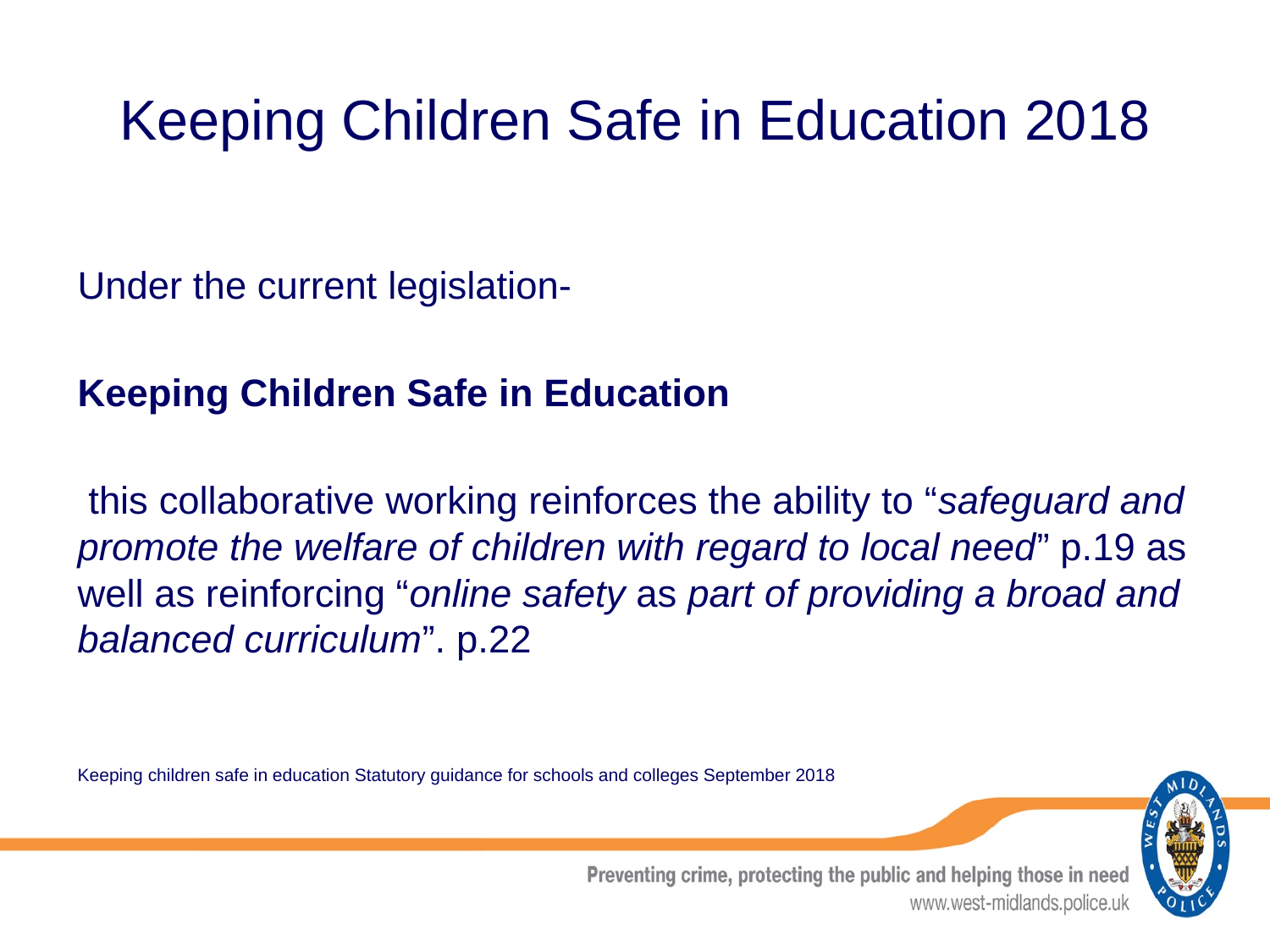

# Keeping Children Safe in Education 2018

Under the current legislation-

Keeping Children Safe in Education

 this collaborative working reinforces the ability to “safeguard and promote the welfare of children with regard to local need” p.19 as well as reinforcing “online safety as part of providing a broad and balanced curriculum”. p.22

Keeping children safe in education Statutory guidance for schools and colleges September 2018